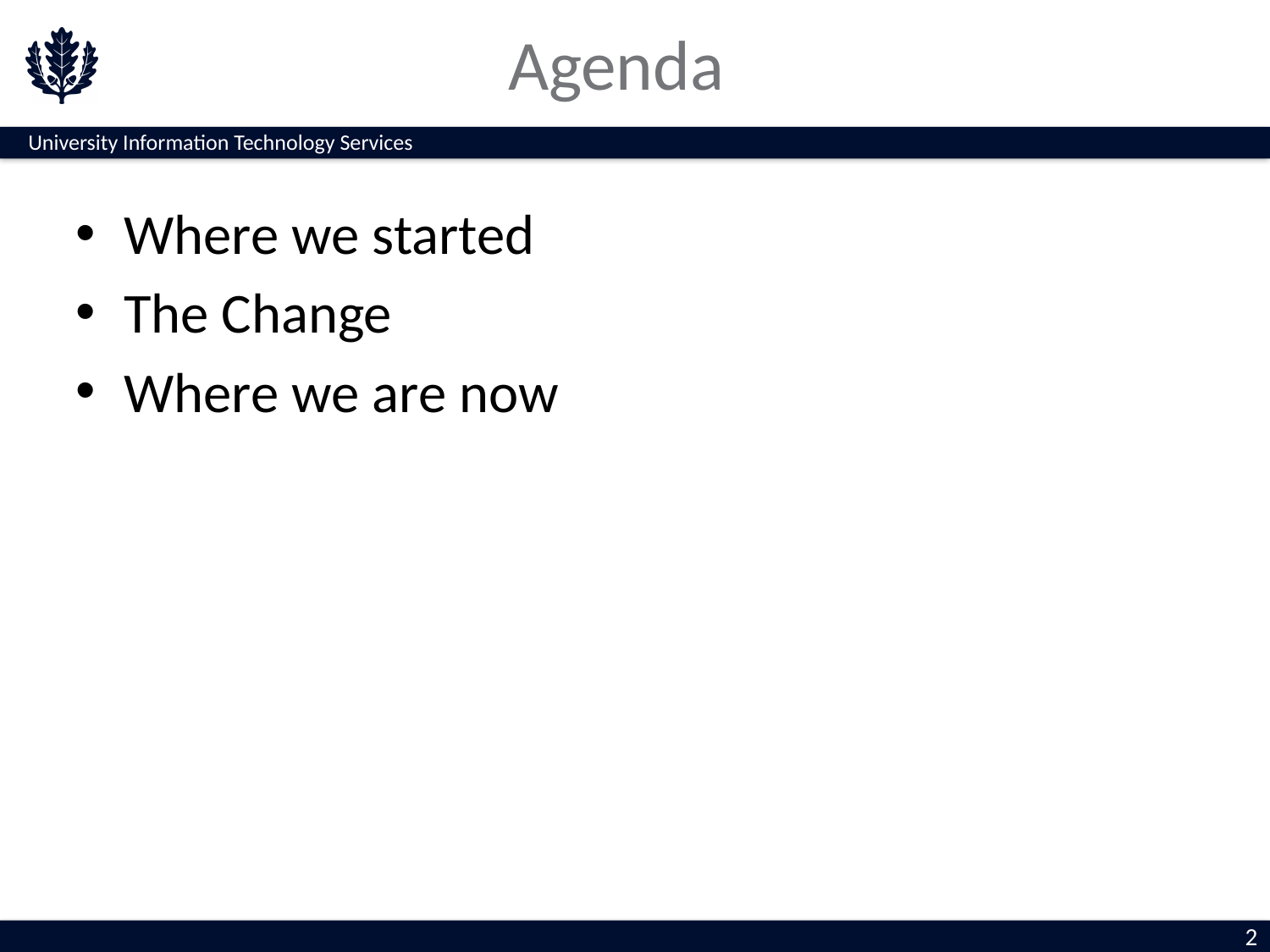

# Agenda
Where we started
The Change
Where we are now